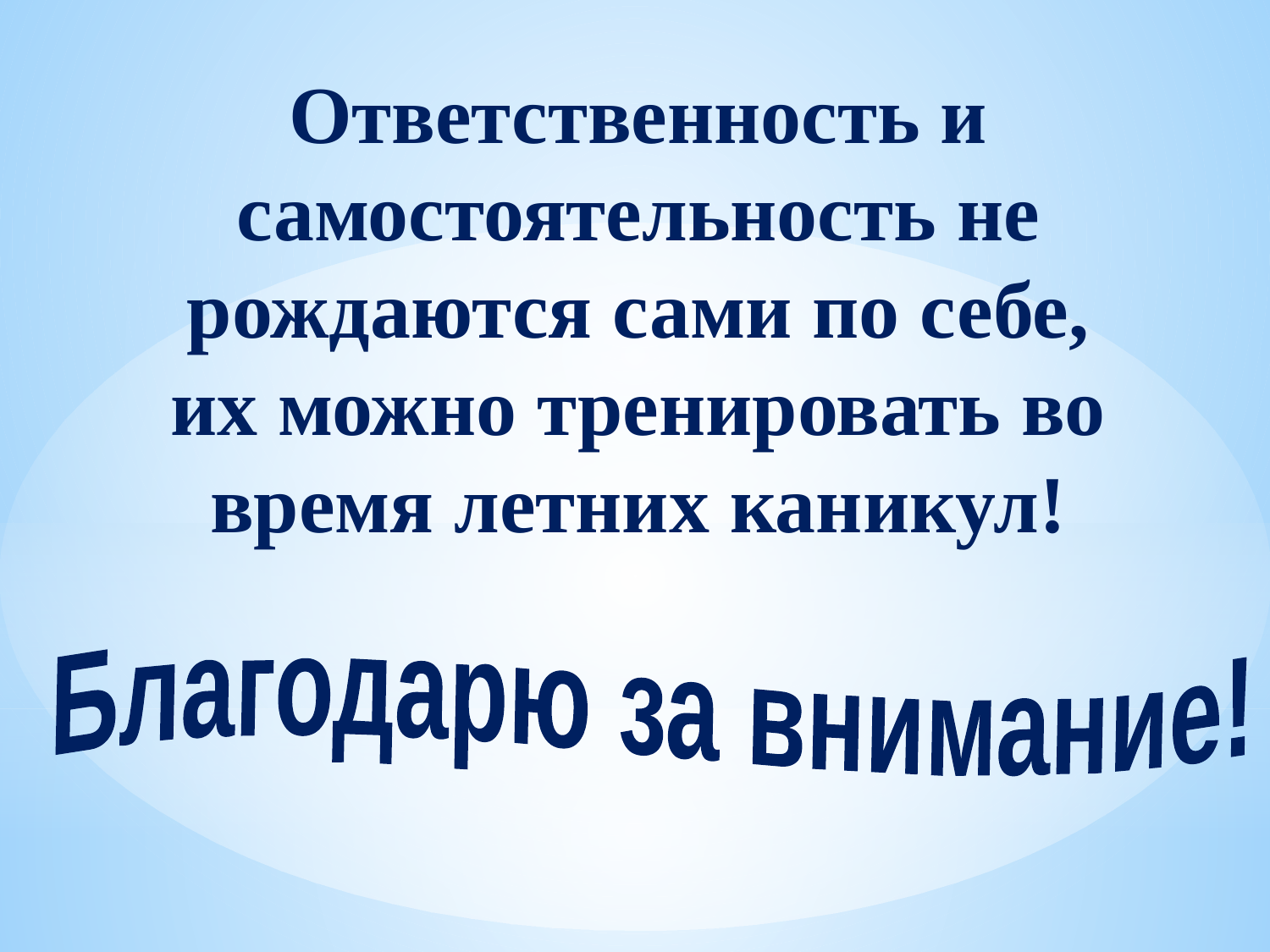

# Ответственность и самостоятельность не рождаются сами по себе, их можно тренировать во время летних каникул!
Благодарю за внимание!